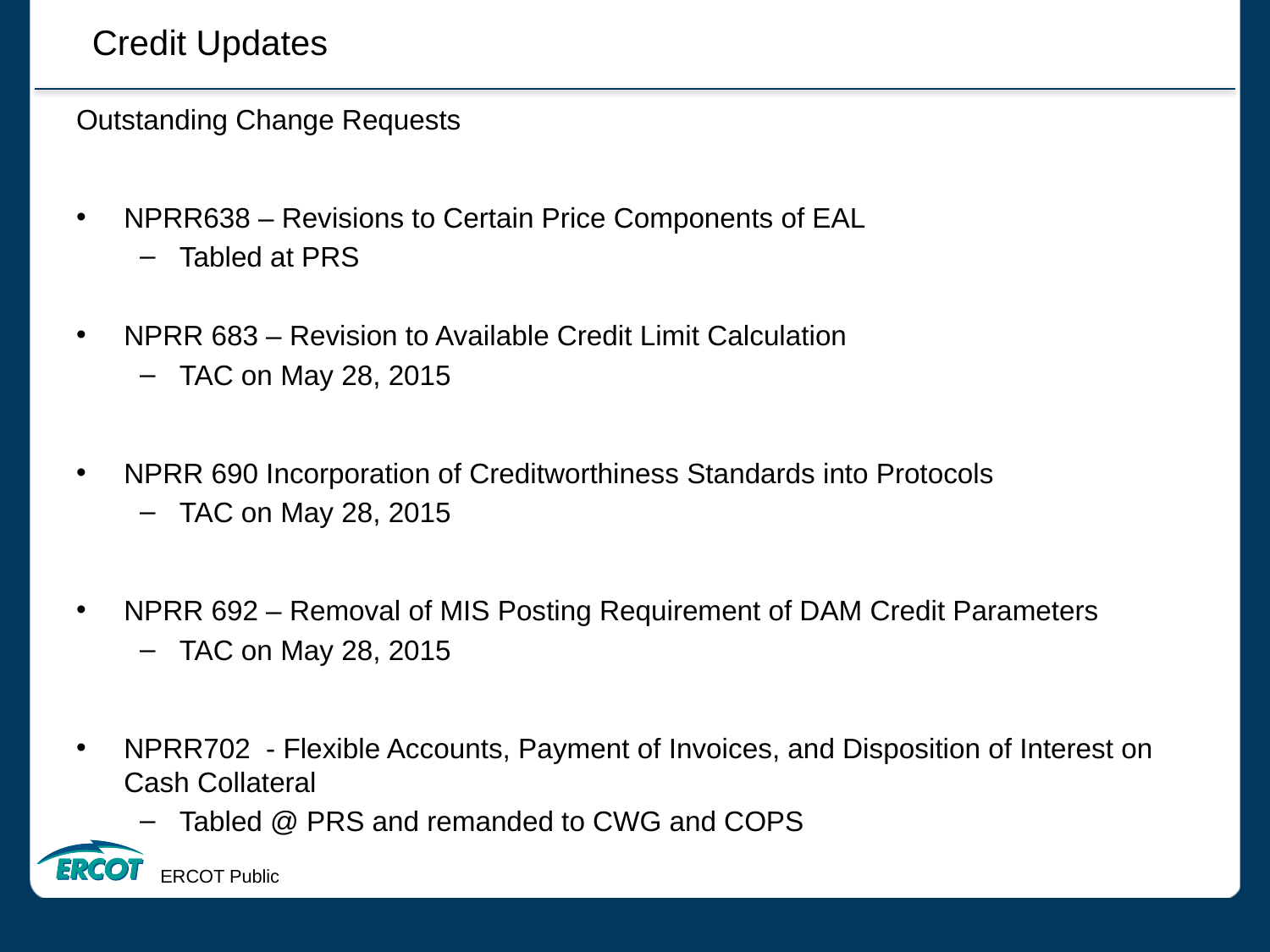

Credit Updates
Outstanding Change Requests

NPRR638 – Revisions to Certain Price Components of EAL
Tabled at PRS

NPRR 683 – Revision to Available Credit Limit Calculation
TAC on May 28, 2015

NPRR 690 Incorporation of Creditworthiness Standards into Protocols
TAC on May 28, 2015

NPRR 692 – Removal of MIS Posting Requirement of DAM Credit Parameters
TAC on May 28, 2015

NPRR702  - Flexible Accounts, Payment of Invoices, and Disposition of Interest on Cash Collateral
Tabled @ PRS and remanded to CWG and COPS

ERCOT Public